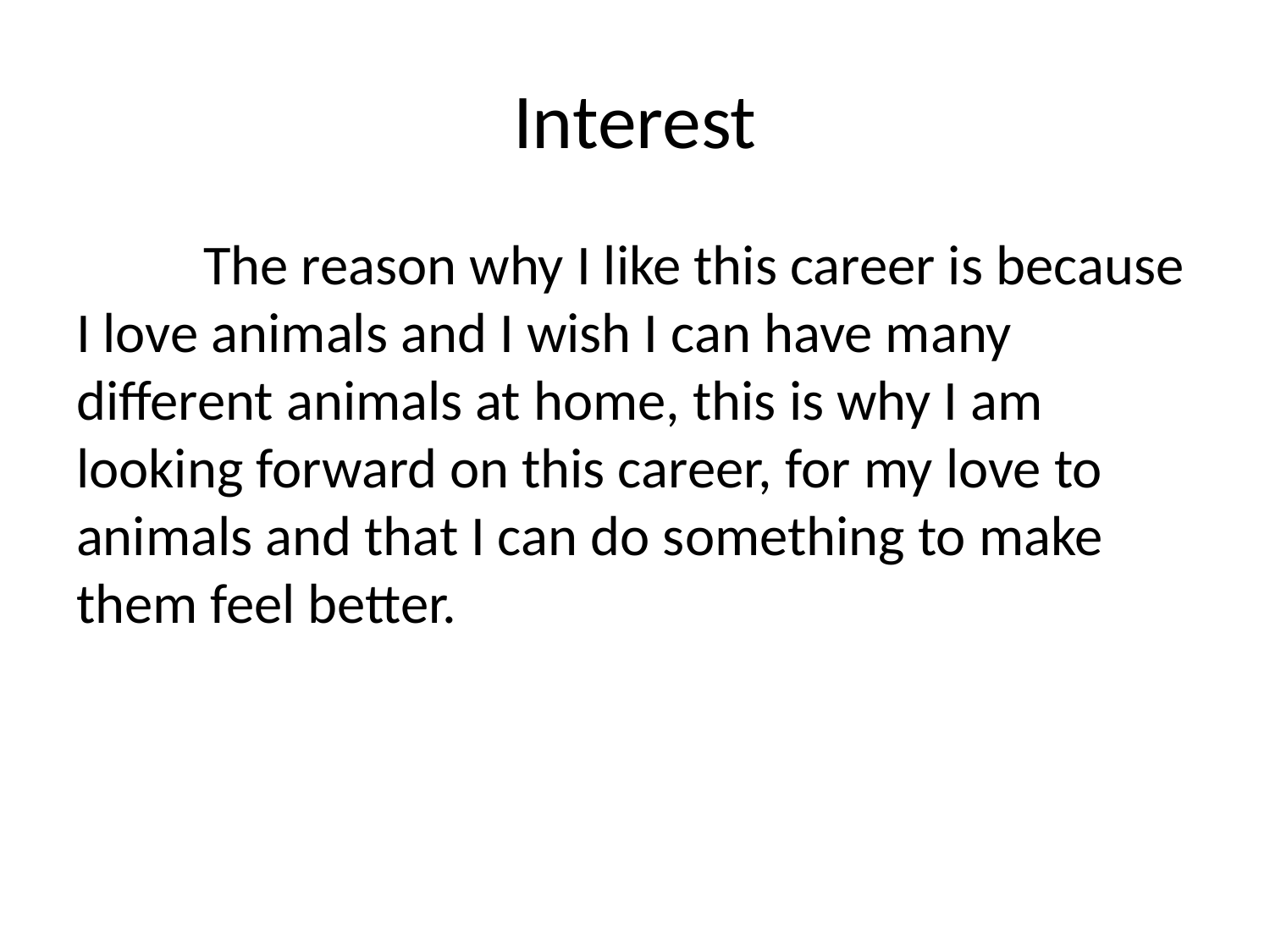

# Interest
	The reason why I like this career is because I love animals and I wish I can have many different animals at home, this is why I am looking forward on this career, for my love to animals and that I can do something to make them feel better.